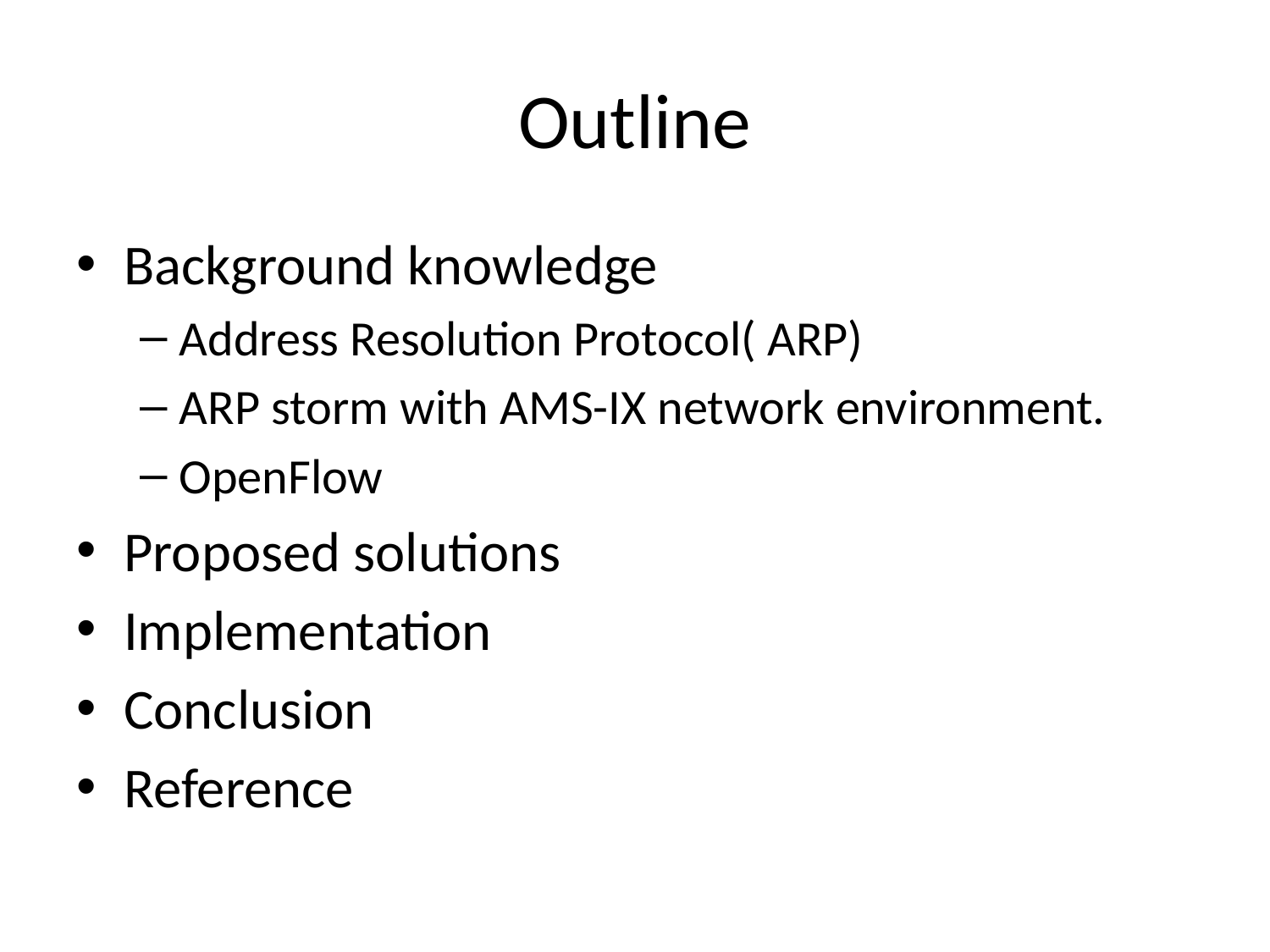

# Outline
Background knowledge
Address Resolution Protocol( ARP)
ARP storm with AMS-IX network environment.
OpenFlow
Proposed solutions
Implementation
Conclusion
Reference